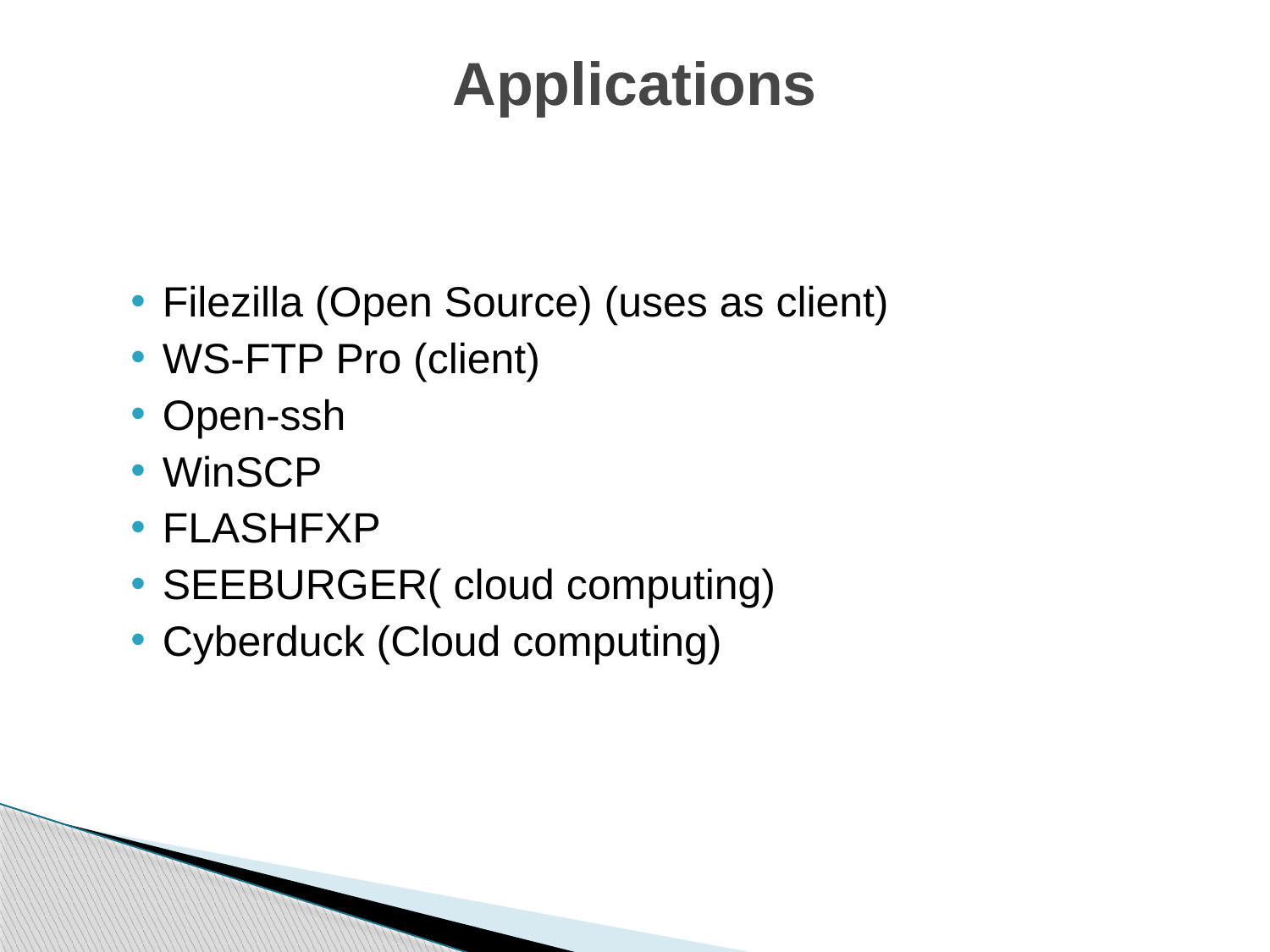

# Applications

Filezilla (Open Source) (uses as client)
WS-FTP Pro (client)
Open-ssh
WinSCP
FLASHFXP
SEEBURGER( cloud computing)
Cyberduck (Cloud computing)